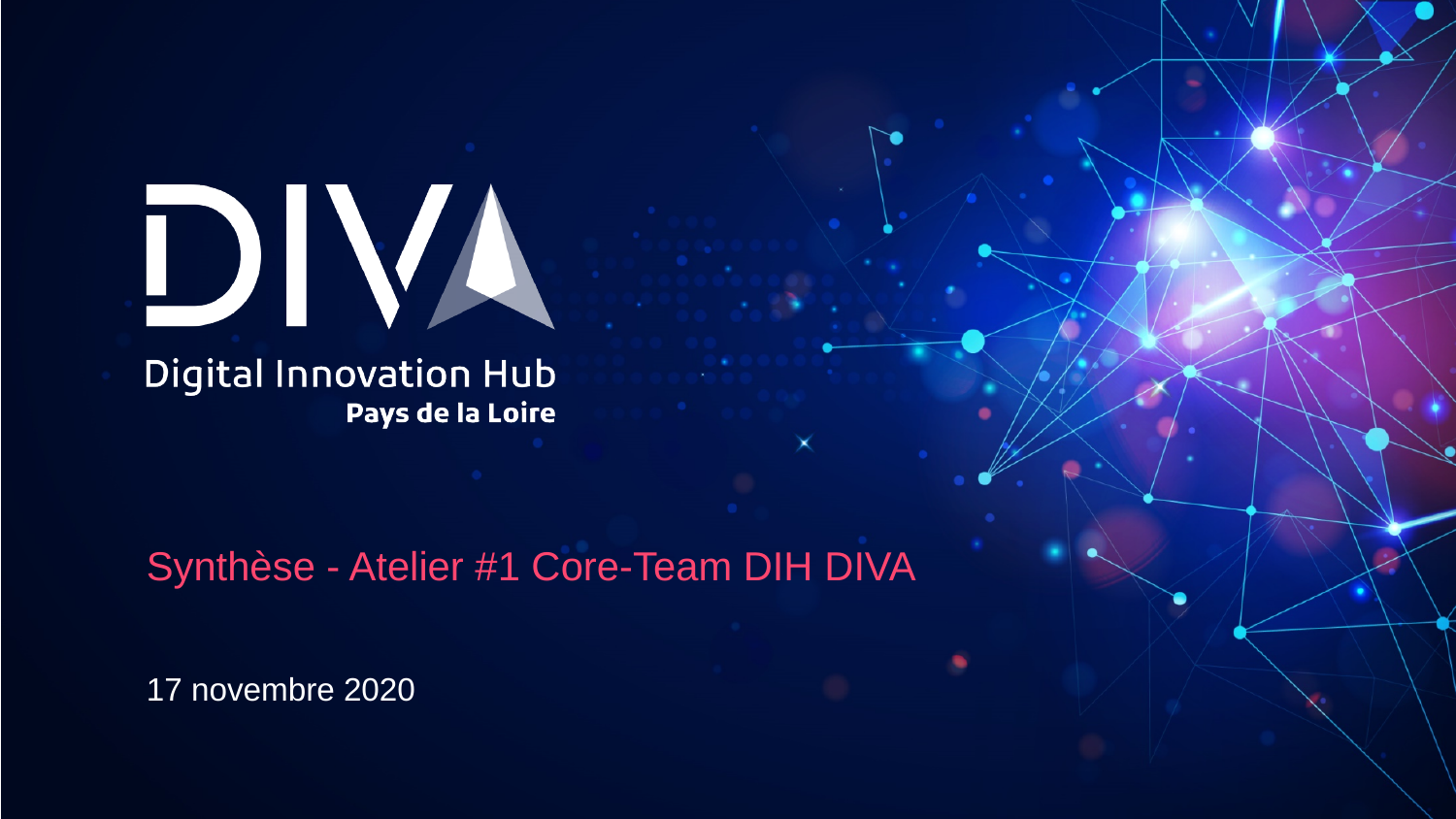

# Synthèse - Atelier #1 Core-Team DIH DIVA
17 novembre 2020